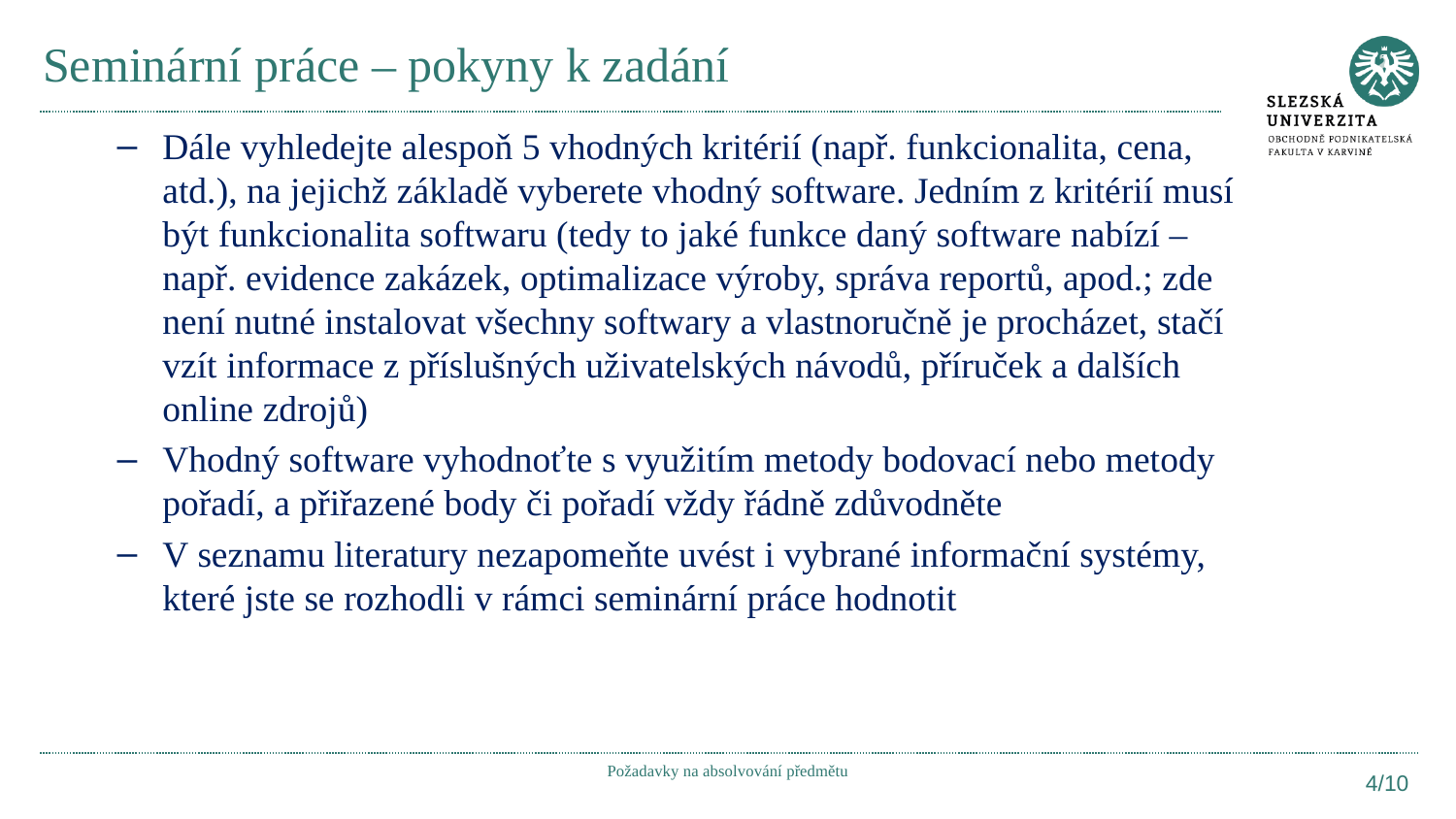

# Seminární práce – pokyny k zadání
Dále vyhledejte alespoň 5 vhodných kritérií (např. funkcionalita, cena, atd.), na jejichž základě vyberete vhodný software. Jedním z kritérií musí být funkcionalita softwaru (tedy to jaké funkce daný software nabízí – např. evidence zakázek, optimalizace výroby, správa reportů, apod.; zde není nutné instalovat všechny softwary a vlastnoručně je procházet, stačí vzít informace z příslušných uživatelských návodů, příruček a dalších online zdrojů)
Vhodný software vyhodnoťte s využitím metody bodovací nebo metody pořadí, a přiřazené body či pořadí vždy řádně zdůvodněte
V seznamu literatury nezapomeňte uvést i vybrané informační systémy, které jste se rozhodli v rámci seminární práce hodnotit

Požadavky na absolvování předmětu
4/10